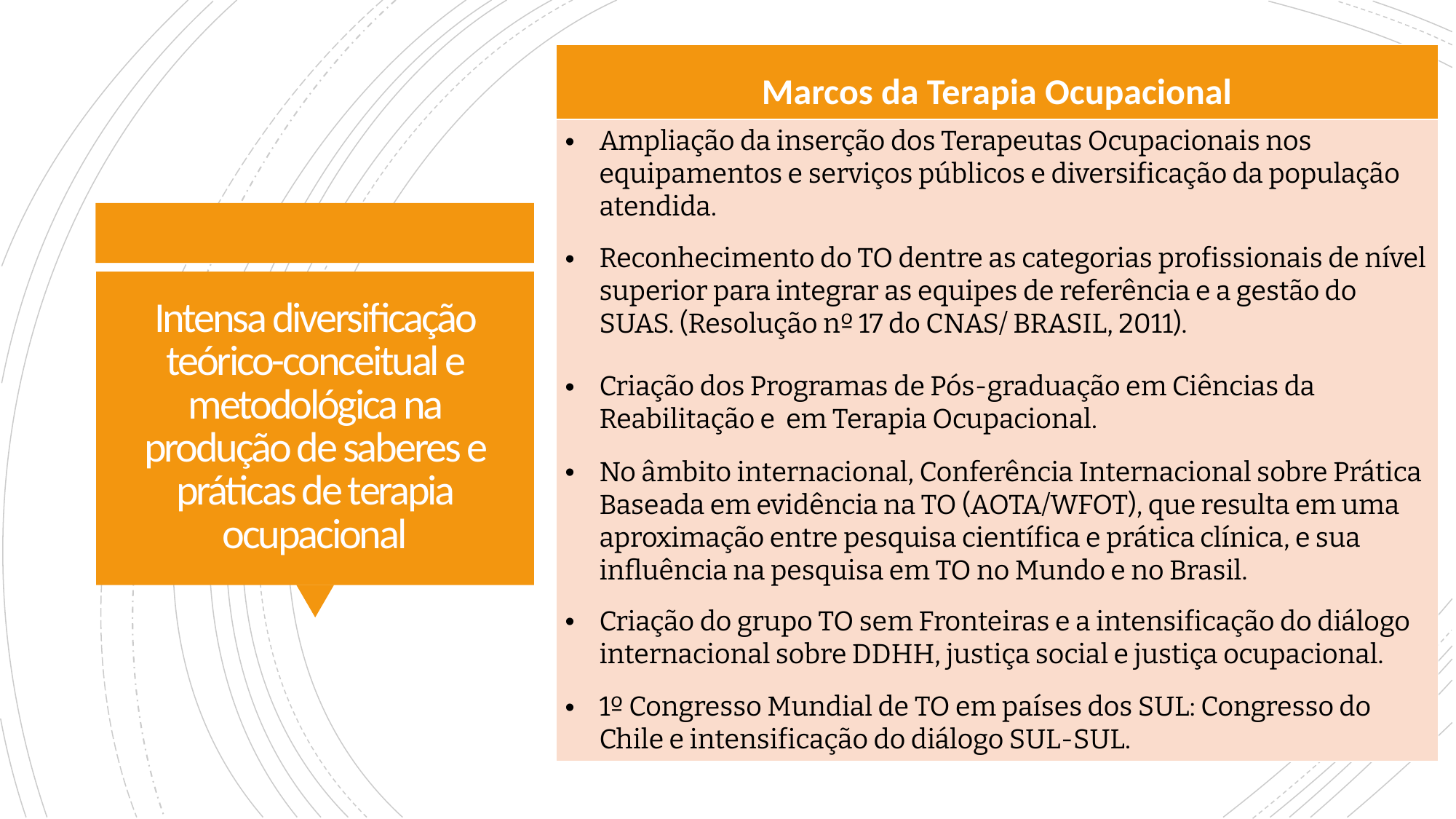

| Marcos da Terapia Ocupacional |
| --- |
| Ampliação da inserção dos Terapeutas Ocupacionais nos equipamentos e serviços públicos e diversificação da população atendida. Reconhecimento do TO dentre as categorias profissionais de nível superior para integrar as equipes de referência e a gestão do SUAS. (Resolução nº 17 do CNAS/ BRASIL, 2011). Criação dos Programas de Pós-graduação em Ciências da Reabilitação e em Terapia Ocupacional. No âmbito internacional, Conferência Internacional sobre Prática Baseada em evidência na TO (AOTA/WFOT), que resulta em uma aproximação entre pesquisa científica e prática clínica, e sua influência na pesquisa em TO no Mundo e no Brasil. Criação do grupo TO sem Fronteiras e a intensificação do diálogo internacional sobre DDHH, justiça social e justiça ocupacional. 1º Congresso Mundial de TO em países dos SUL: Congresso do Chile e intensificação do diálogo SUL-SUL. |
# Intensa diversificação teórico-conceitual e metodológica na produção de saberes e práticas de terapia ocupacional